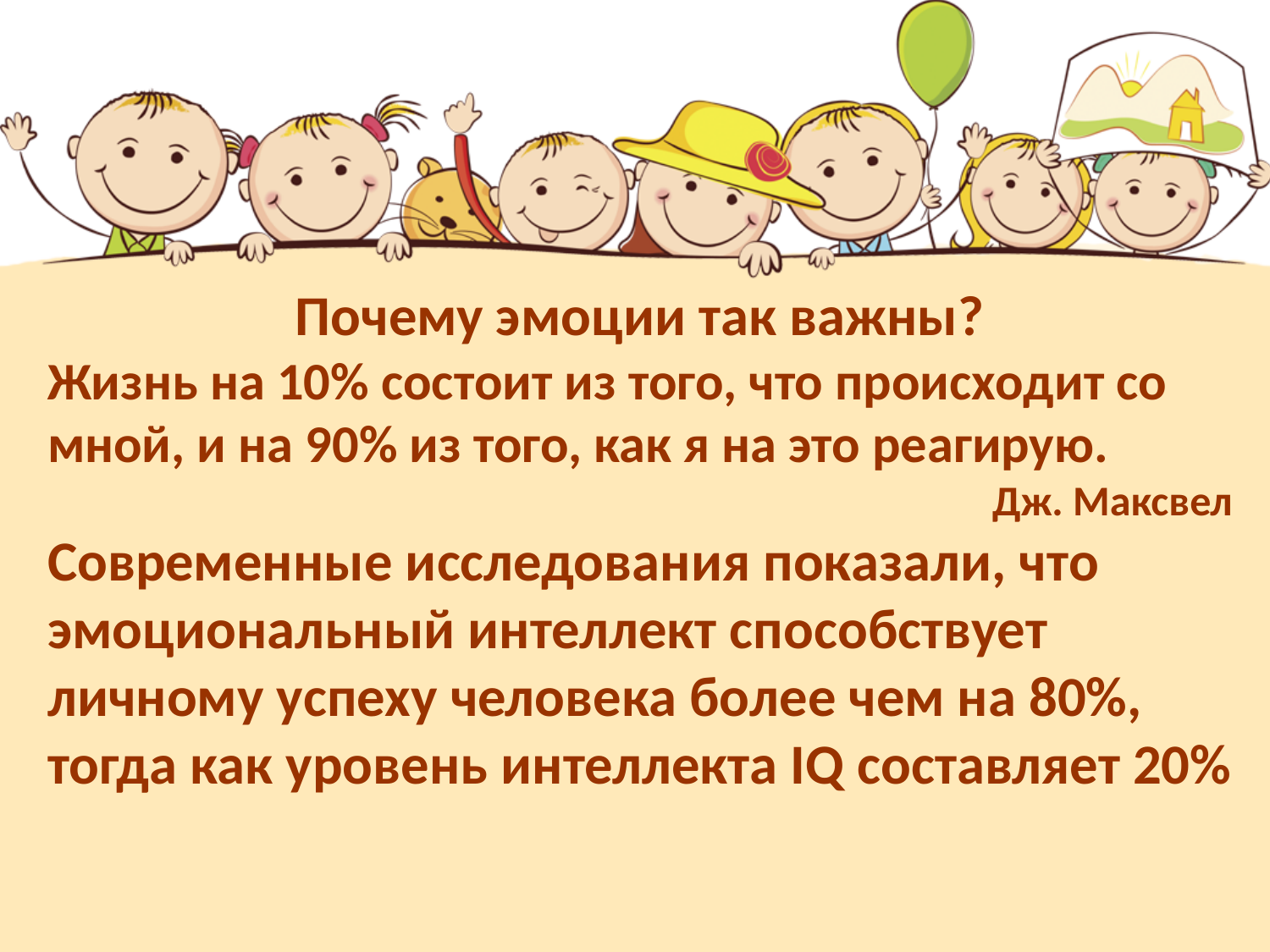

Почему эмоции так важны?
Жизнь на 10% состоит из того, что происходит со мной, и на 90% из того, как я на это реагирую.
Дж. Максвел
Современные исследования показали, что эмоциональный интеллект способствует личному успеху человека более чем на 80%, тогда как уровень интеллекта IQ составляет 20%